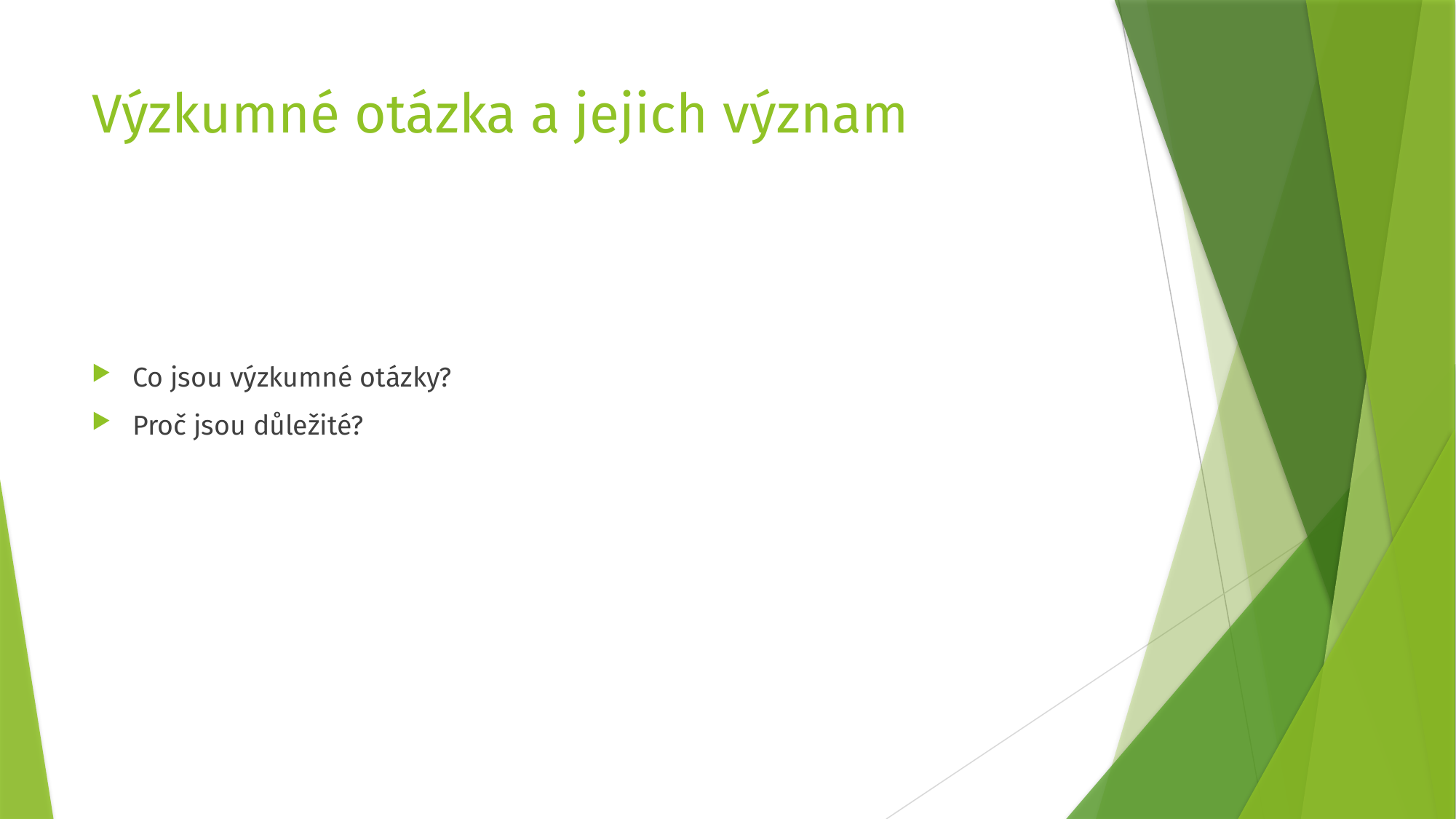

# Výzkumné otázka a jejich význam

Co jsou výzkumné otázky?
Proč jsou důležité?